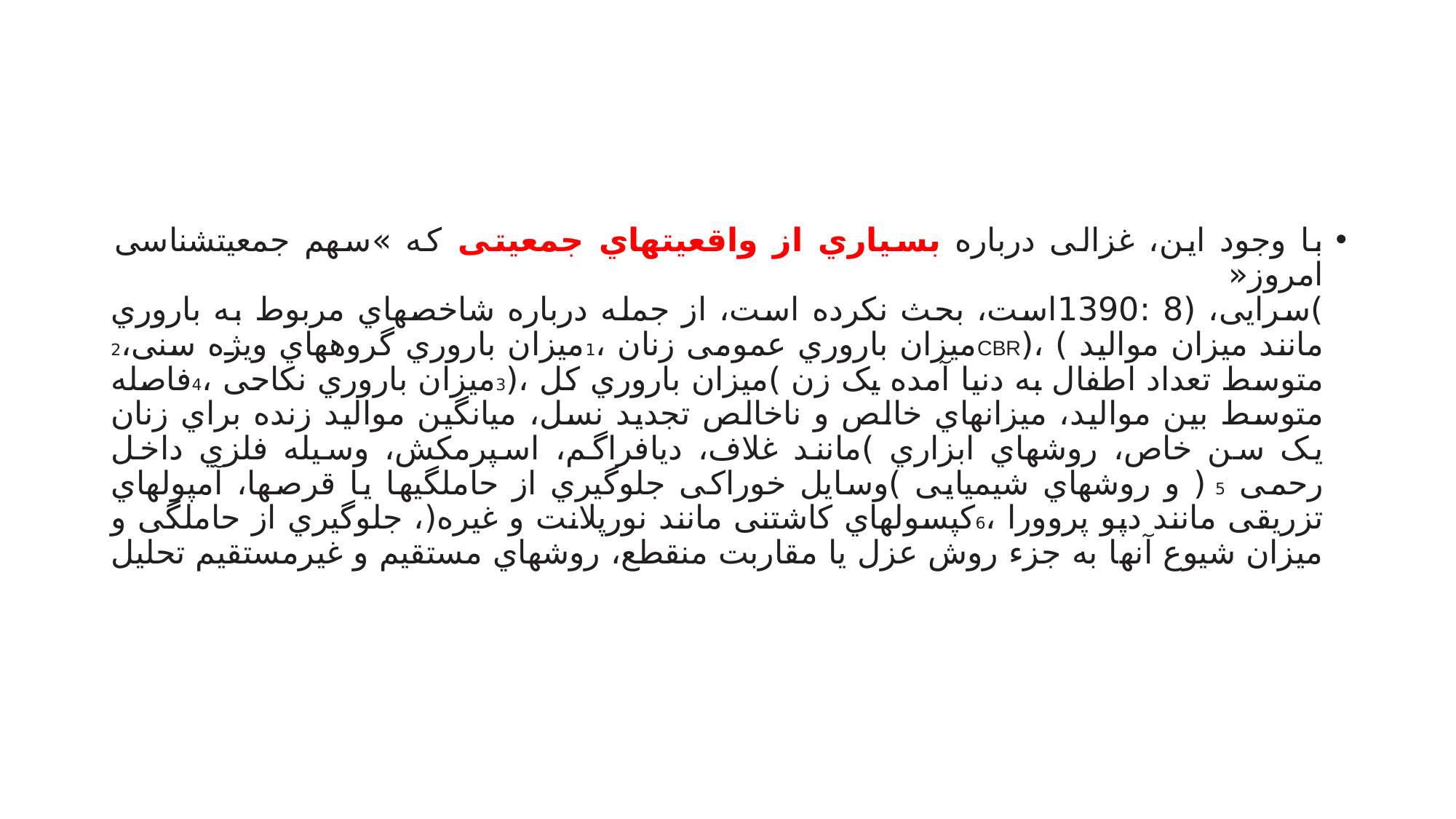

#
با وجود این، غزالی درباره بسیاري از واقعیتهاي جمعیتی که »سهم جمعیتشناسی امروز«
)سرایی، (8 :1390است، بحث نکرده است، از جمله درباره شاخصهاي مربوط به باروري
مانند میزان موالید ) ،(CBRمیزان باروري عمومی زنان ،1میزان باروري گروههاي ویژه سنی،2
متوسط تعداد اطفال به دنیا آمده یک زن )میزان باروري کل ،(3میزان باروري نکاحی ،4فاصله
متوسط بین موالید، میزانهاي خالص و ناخالص تجدید نسل، میانگین موالید زنده براي زنان
یک سن خاص، روشهاي ابزاري )مانند غلاف، دیافراگم، اسپرمکش، وسیله فلزي داخل
رحمی 5 ( و روشهاي شیمیایی )وسایل خوراکی جلوگیري از حاملگیها یا قرصها، آمپولهاي
تزریقی مانند دپو پروورا ،6کپسولهاي کاشتنی مانند نورپلانت و غیره(، جلوگیري از حاملگی و
میزان شیوع آنها به جزء روش عزل یا مقاربت منقطع، روشهاي مستقیم و غیرمستقیم تحلیل